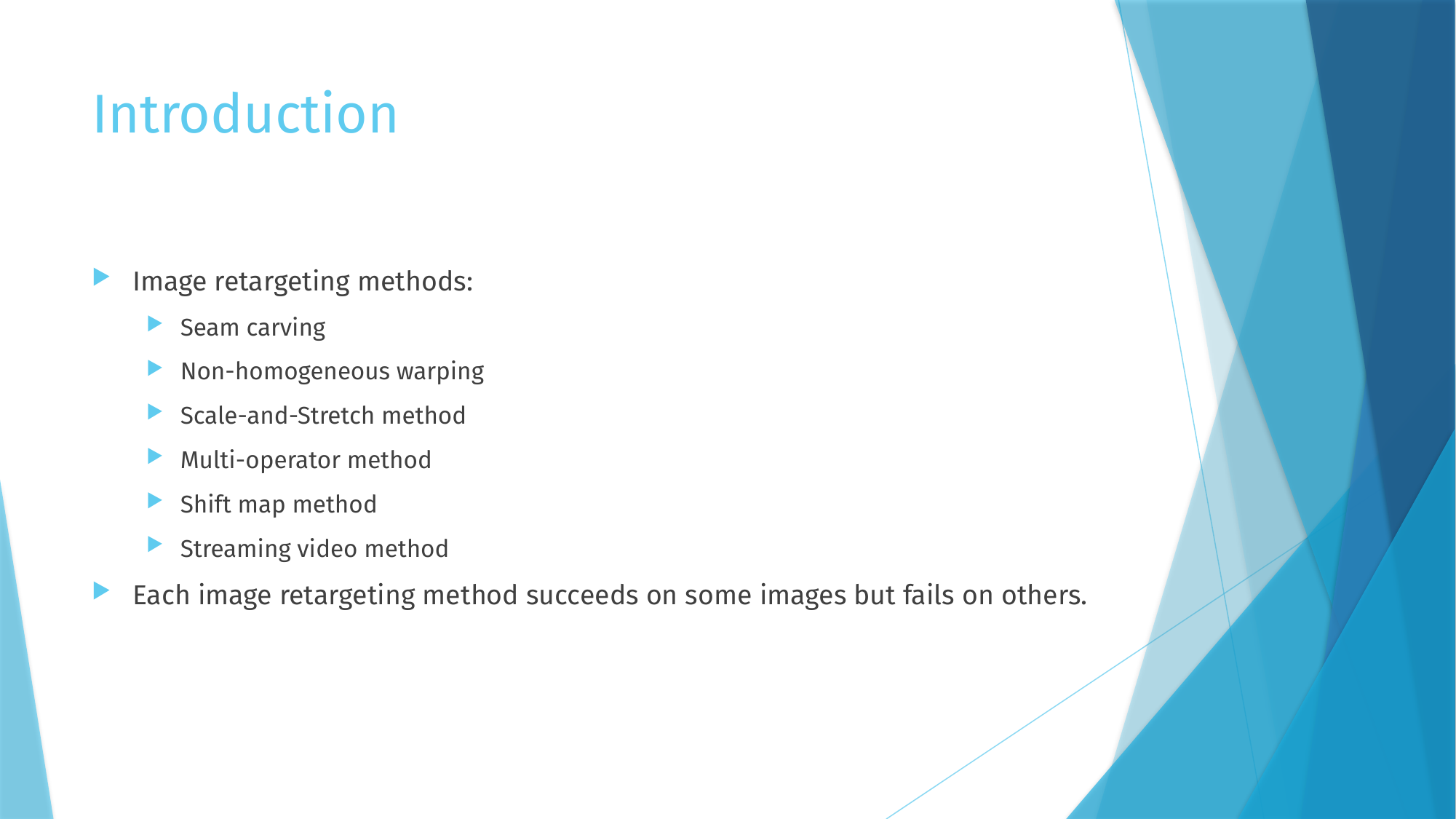

# Introduction
Image retargeting methods:
Seam carving
Non-homogeneous warping
Scale-and-Stretch method
Multi-operator method
Shift map method
Streaming video method
Each image retargeting method succeeds on some images but fails on others.